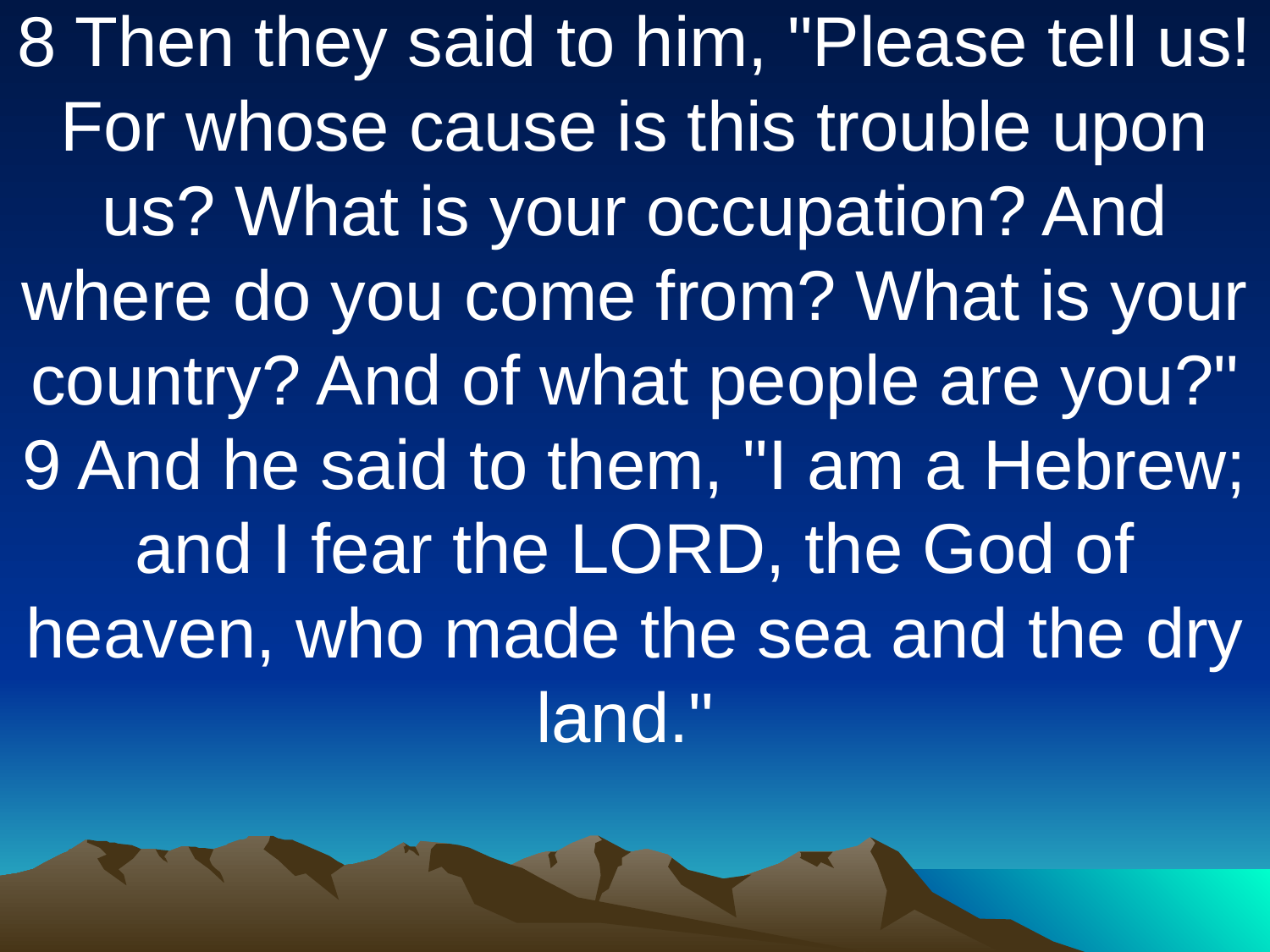

8 Then they said to him, "Please tell us! For whose cause is this trouble upon us? What is your occupation? And where do you come from? What is your country? And of what people are you?" 9 And he said to them, "I am a Hebrew; and I fear the LORD, the God of heaven, who made the sea and the dry land."